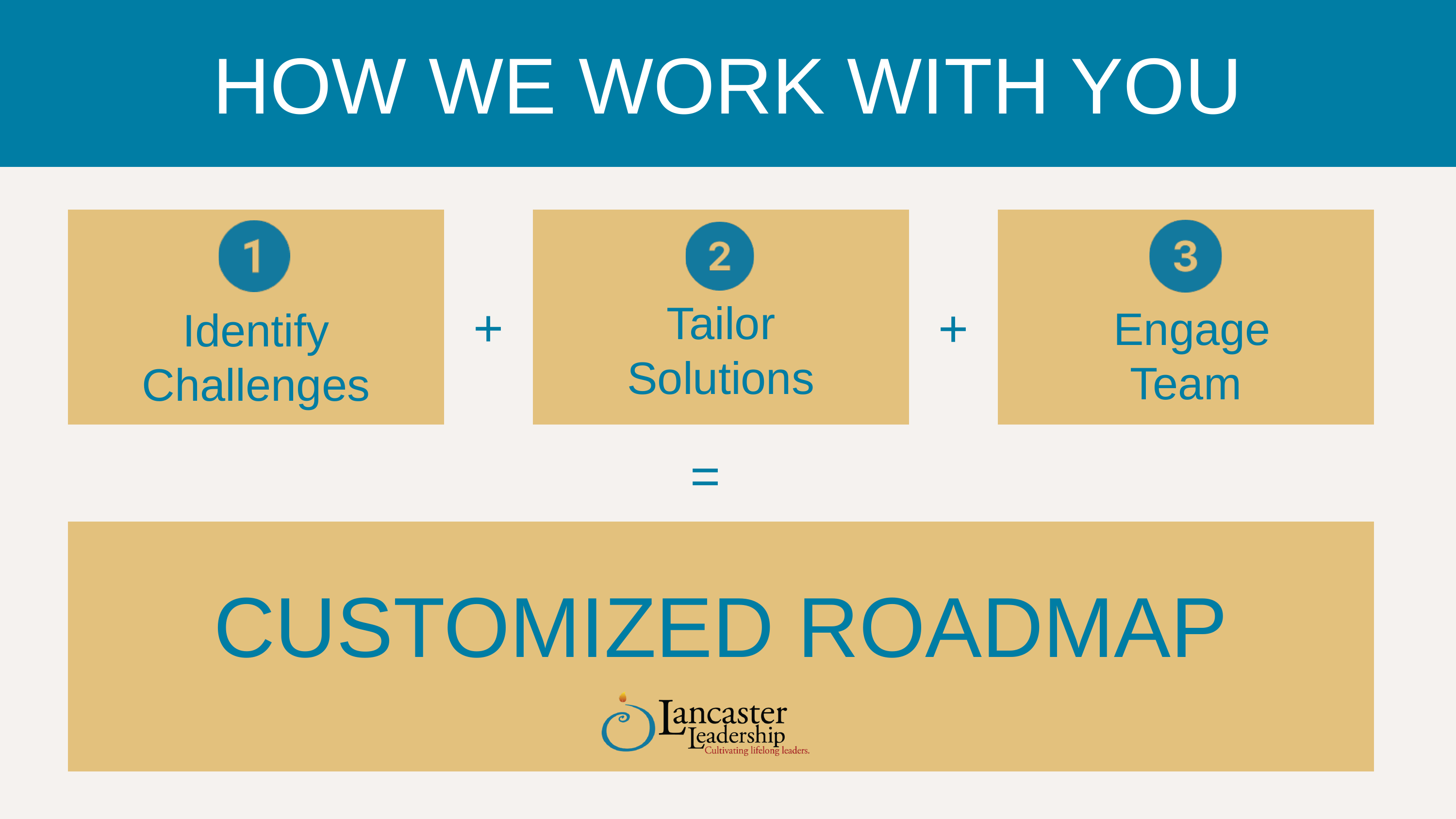

HOW WE WORK WITH YOU

Identify Challenges

 Engage
Team

Tailor
Solutions
+
+
=
CUSTOMIZED ROADMAP